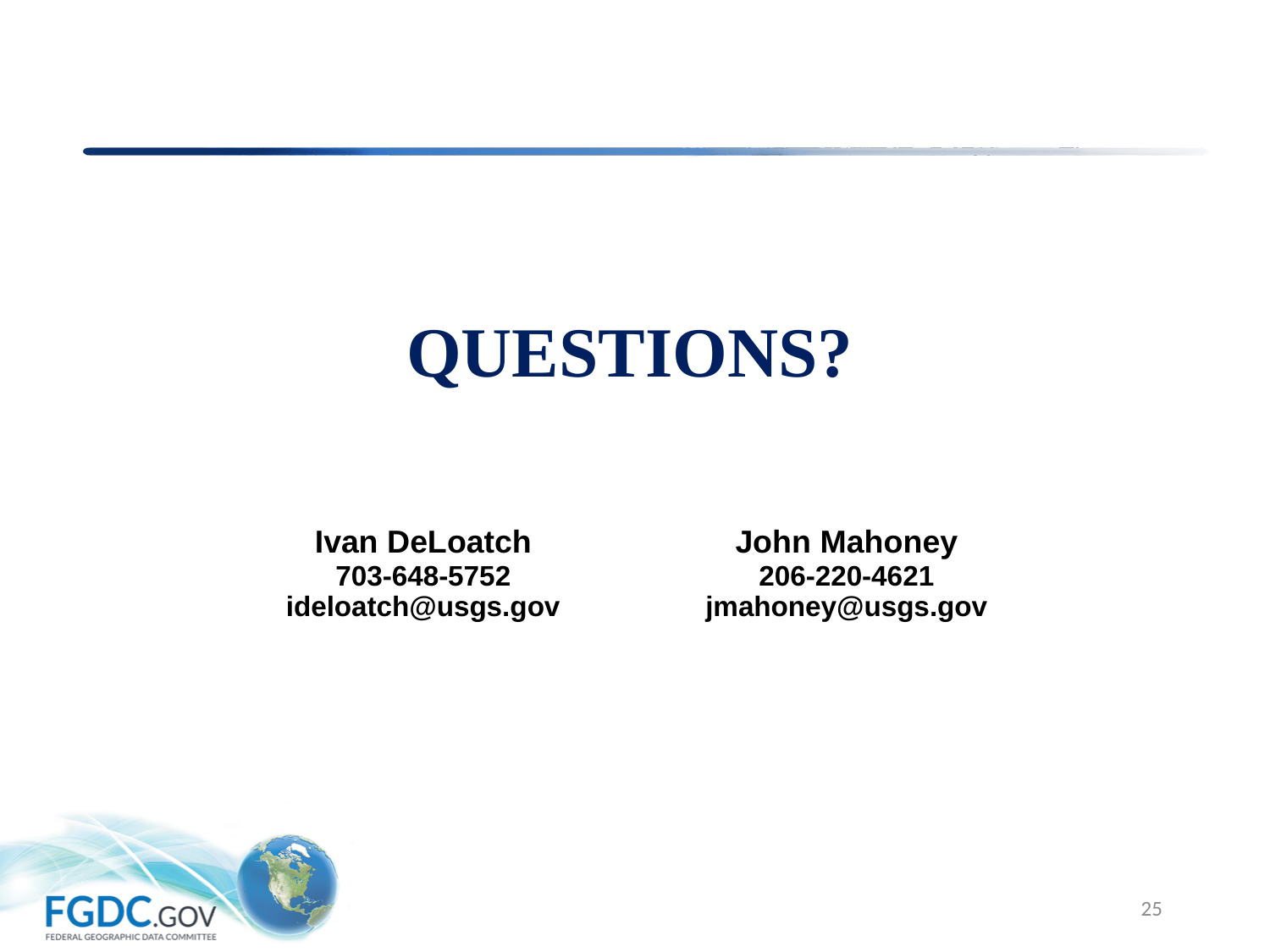

QUESTIONS?
| Ivan DeLoatch 703-648-5752 ideloatch@usgs.gov | John Mahoney 206-220-4621 jmahoney@usgs.gov |
| --- | --- |
25